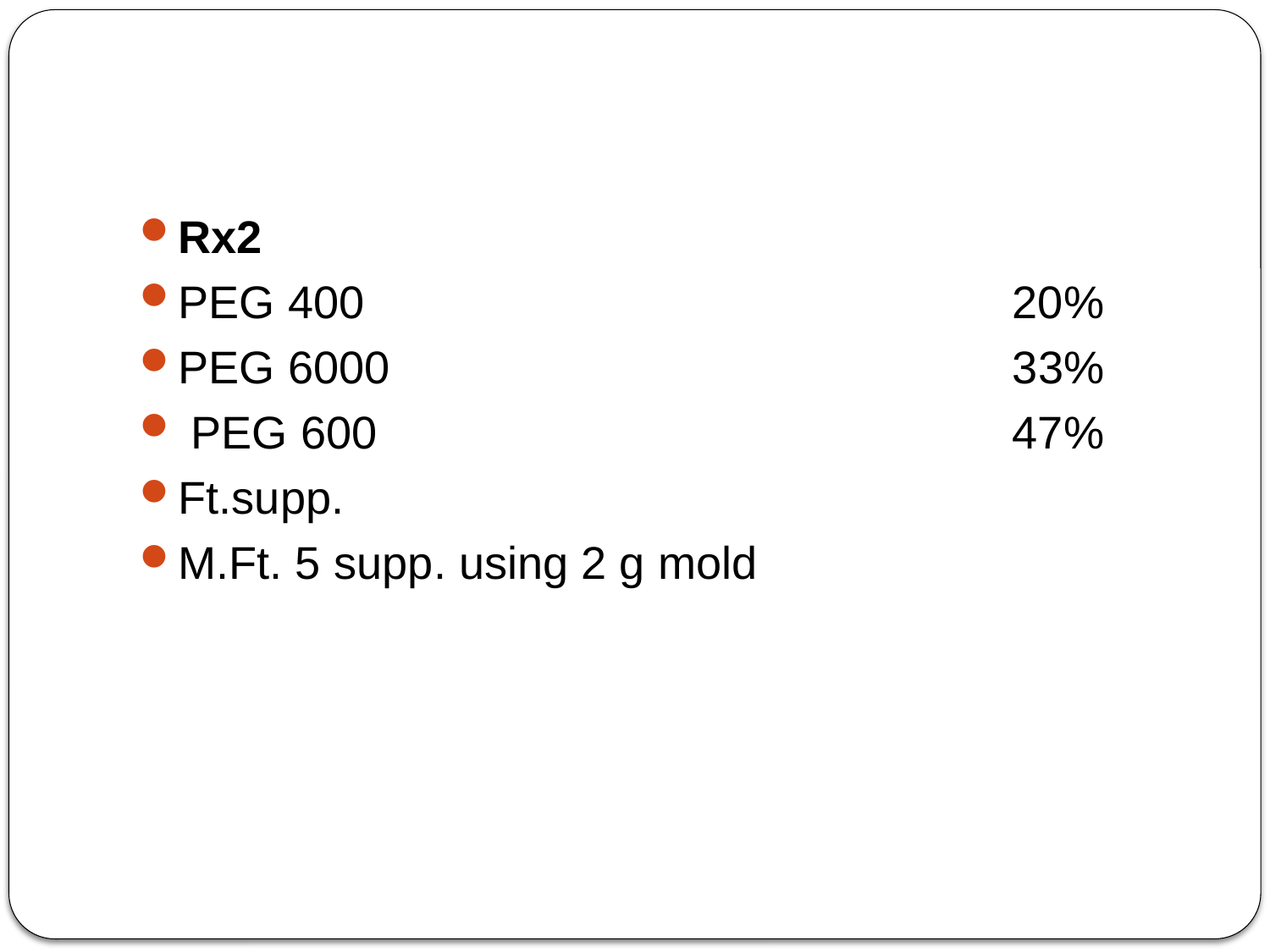

#
Rx2
PEG 400                                                   20%
PEG 6000                                                 33%
 PEG 600                                                  47%
Ft.supp.
M.Ft. 5 supp. using 2 g mold